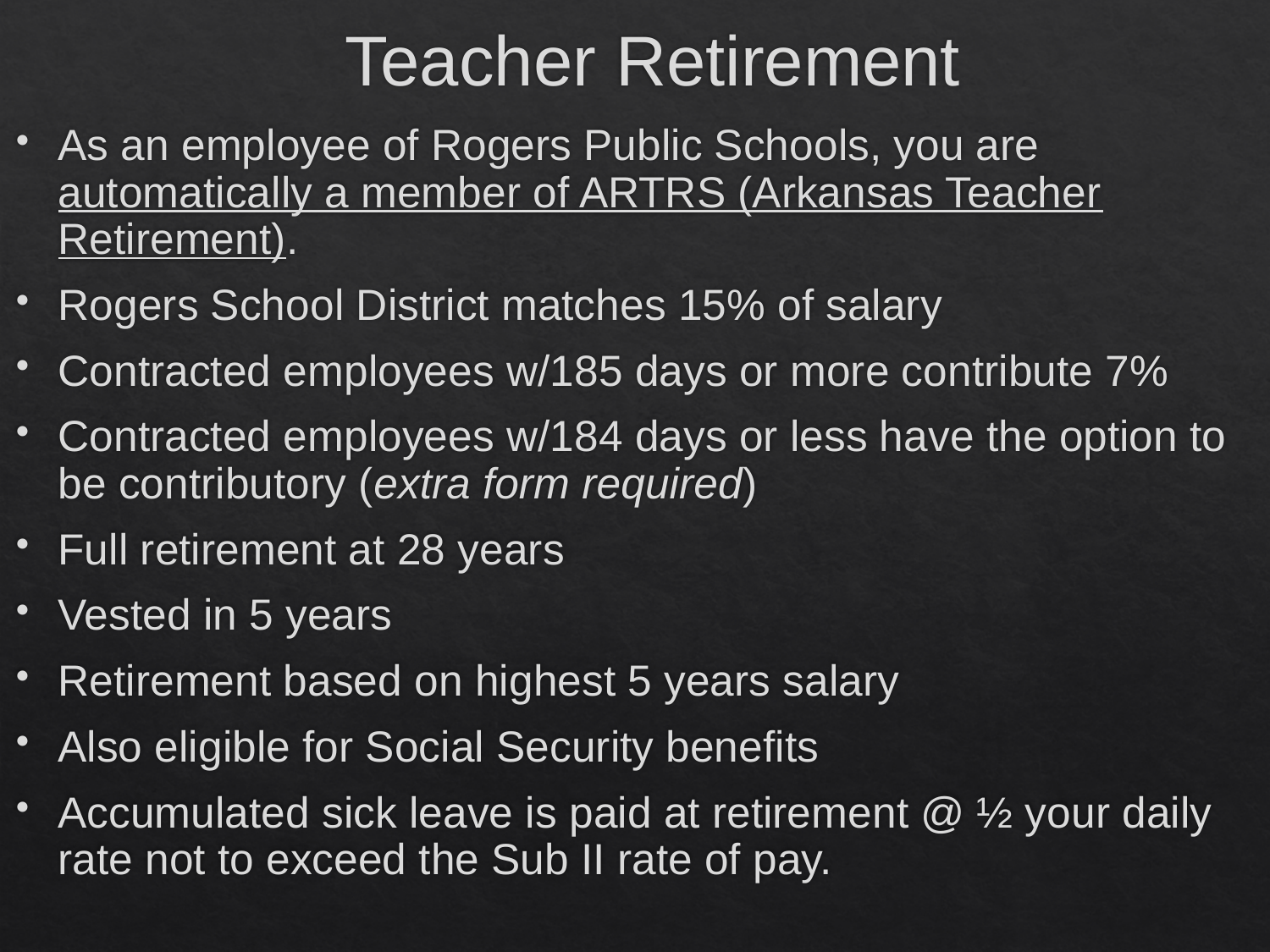

# Teacher Retirement
As an employee of Rogers Public Schools, you are automatically a member of ARTRS (Arkansas Teacher Retirement).
Rogers School District matches 15% of salary
Contracted employees w/185 days or more contribute 7%
Contracted employees w/184 days or less have the option to be contributory (extra form required)
Full retirement at 28 years
Vested in 5 years
Retirement based on highest 5 years salary
Also eligible for Social Security benefits
Accumulated sick leave is paid at retirement @ ½ your daily rate not to exceed the Sub II rate of pay.